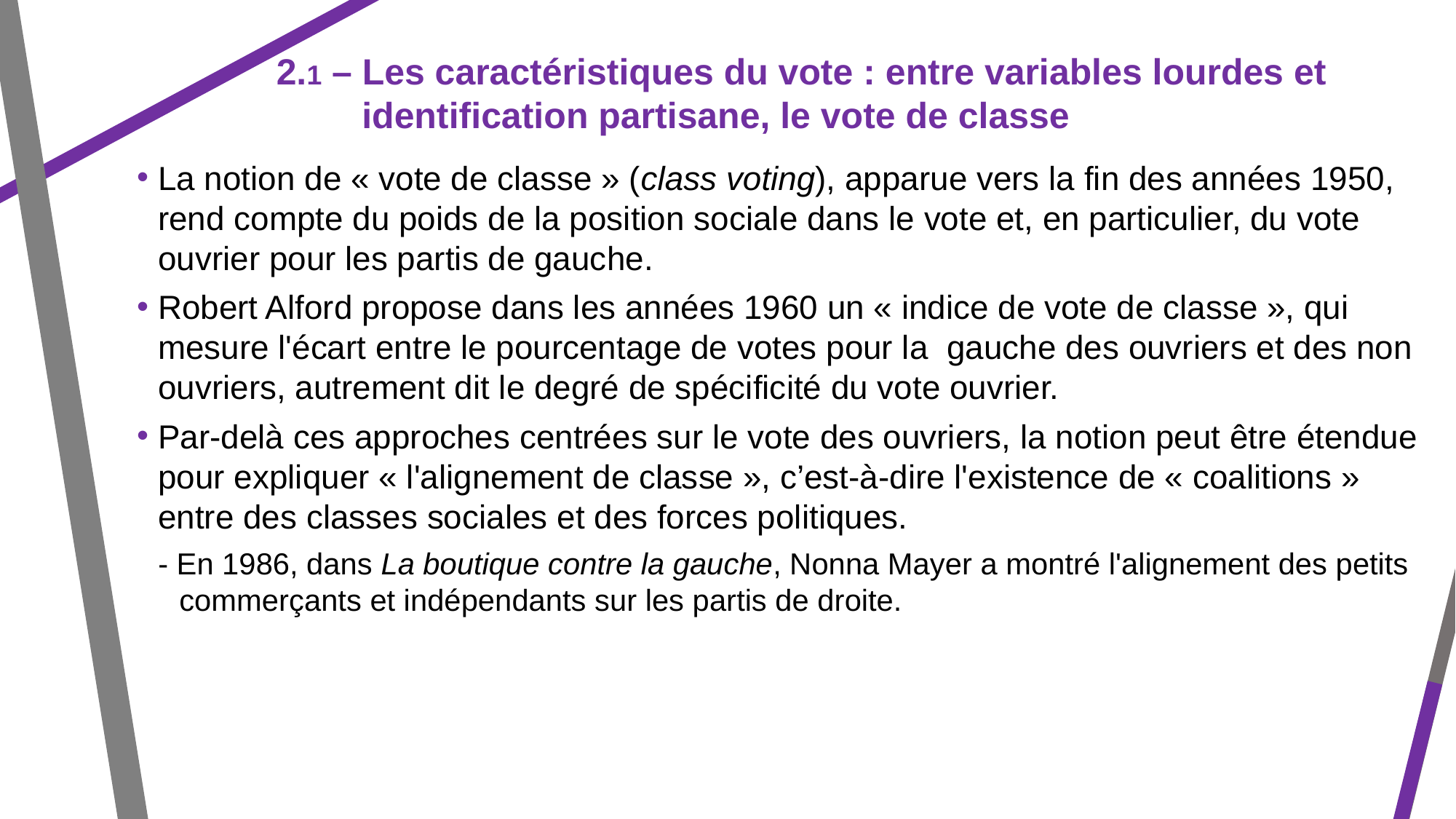

2.1 – Les caractéristiques du vote : entre variables lourdes et identification partisane, le vote de classe
La notion de « vote de classe » (class voting), apparue vers la fin des années 1950, rend compte du poids de la position sociale dans le vote et, en particulier, du vote ouvrier pour les partis de gauche.
Robert Alford propose dans les années 1960 un « indice de vote de classe », qui mesure l'écart entre le pourcentage de votes pour la  gauche des ouvriers et des non ouvriers, autrement dit le degré de spécificité du vote ouvrier.
Par-delà ces approches centrées sur le vote des ouvriers, la notion peut être étendue pour expliquer « l'alignement de classe », c’est-à-dire l'existence de « coalitions » entre des classes sociales et des forces politiques.
- En 1986, dans La boutique contre la gauche, Nonna Mayer a montré l'alignement des petits commerçants et indépendants sur les partis de droite.